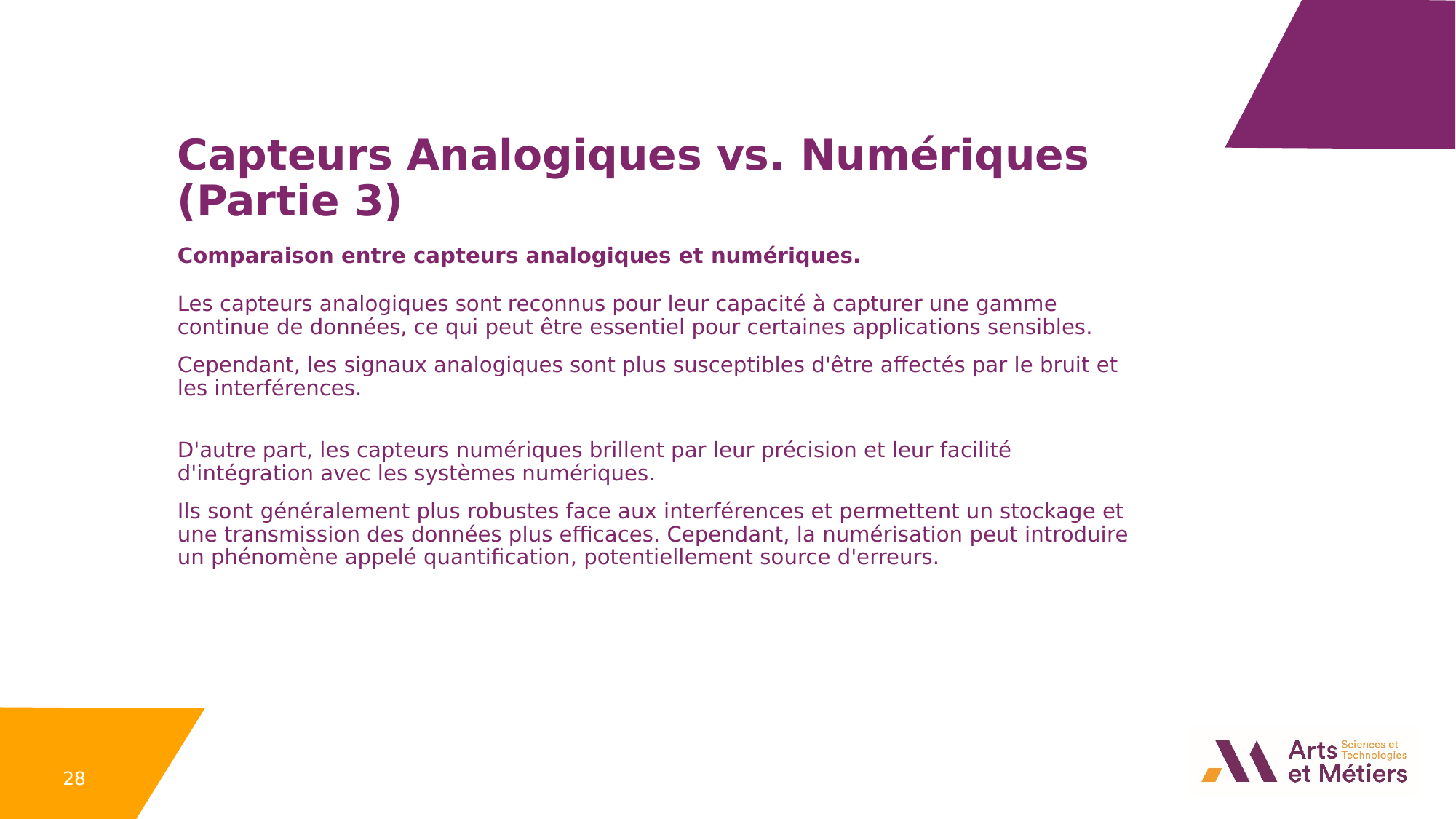

Capteurs Analogiques vs. Numériques (Partie 3)
Comparaison entre capteurs analogiques et numériques.
Les capteurs analogiques sont reconnus pour leur capacité à capturer une gamme continue de données, ce qui peut être essentiel pour certaines applications sensibles.
Cependant, les signaux analogiques sont plus susceptibles d'être affectés par le bruit et les interférences.
D'autre part, les capteurs numériques brillent par leur précision et leur facilité d'intégration avec les systèmes numériques.
Ils sont généralement plus robustes face aux interférences et permettent un stockage et une transmission des données plus efficaces. Cependant, la numérisation peut introduire un phénomène appelé quantification, potentiellement source d'erreurs.
28